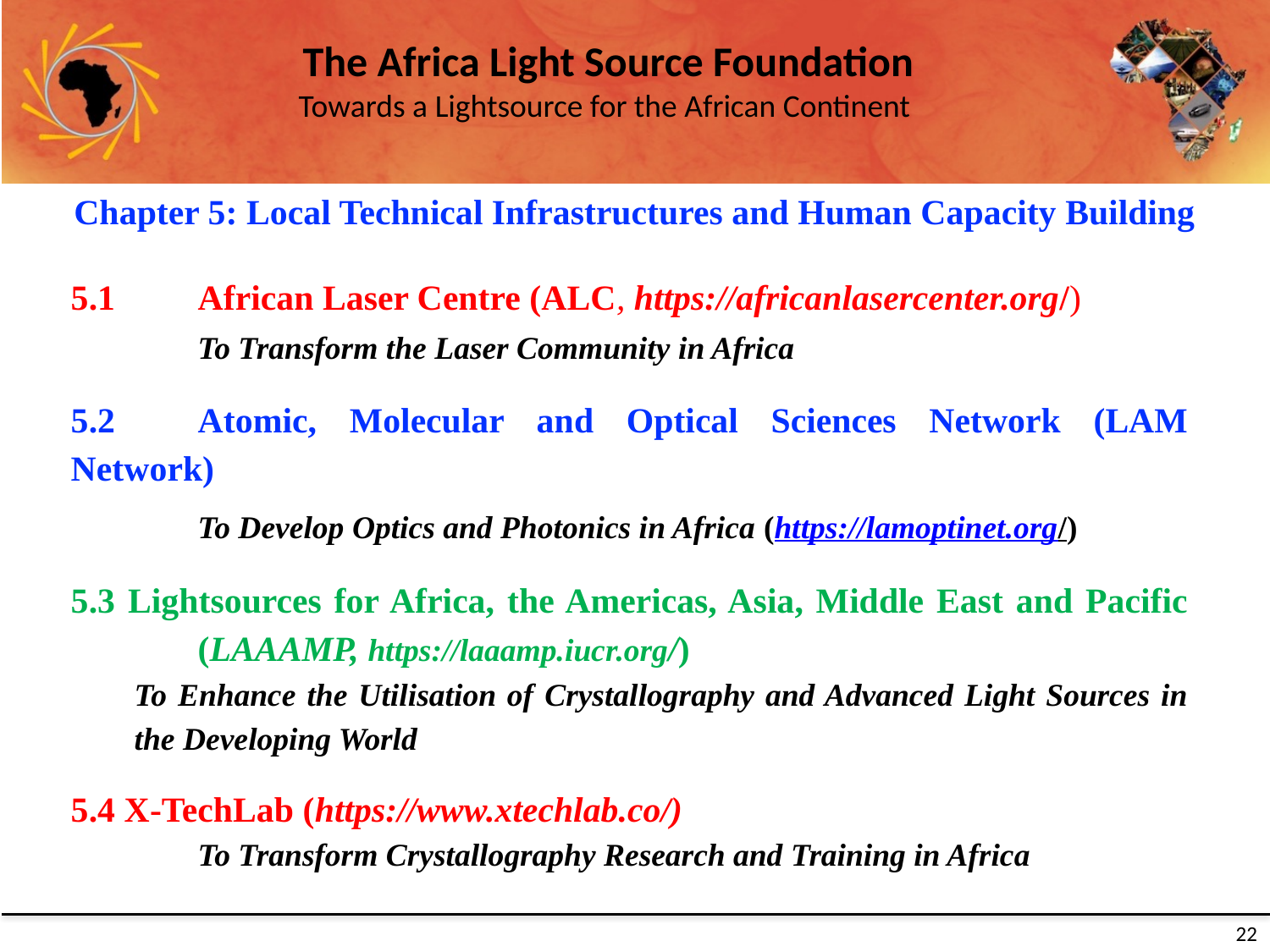

#
Chapter 5: Local Technical Infrastructures and Human Capacity Building

5.1	African Laser Centre (ALC, https://africanlasercenter.org/)
	To Transform the Laser Community in Africa

5.2	Atomic, Molecular and Optical Sciences Network (LAM Network)
	To Develop Optics and Photonics in Africa (https://lamoptinet.org/)

5.3 Lightsources for Africa, the Americas, Asia, Middle East and Pacific 	(LAAAMP, https://laaamp.iucr.org/)
To Enhance the Utilisation of Crystallography and Advanced Light Sources in the Developing World

5.4 X-TechLab (https://www.xtechlab.co/)
	To Transform Crystallography Research and Training in Africa

22